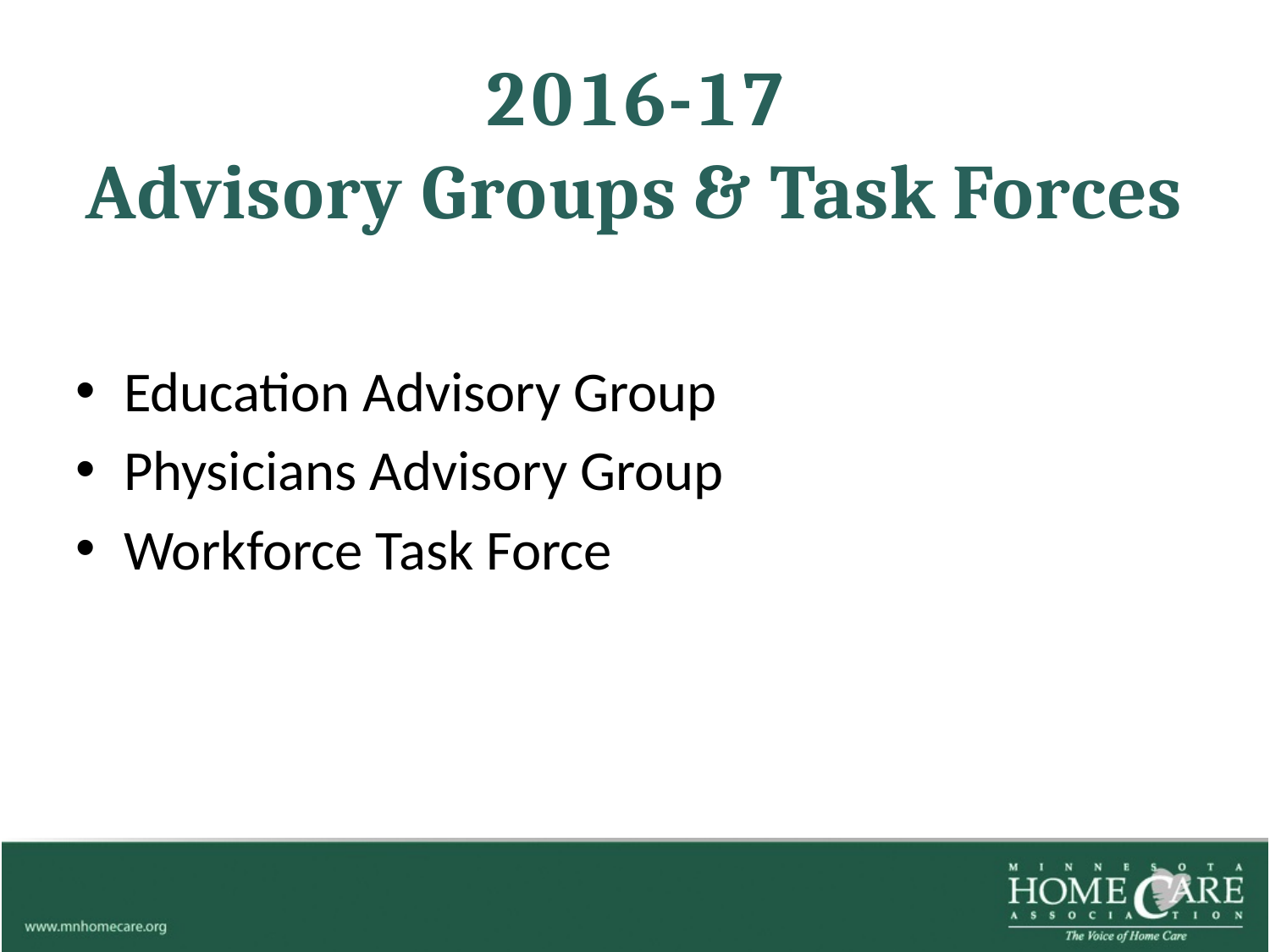

# 2016-17 Advisory Groups & Task Forces
Education Advisory Group
Physicians Advisory Group
Workforce Task Force